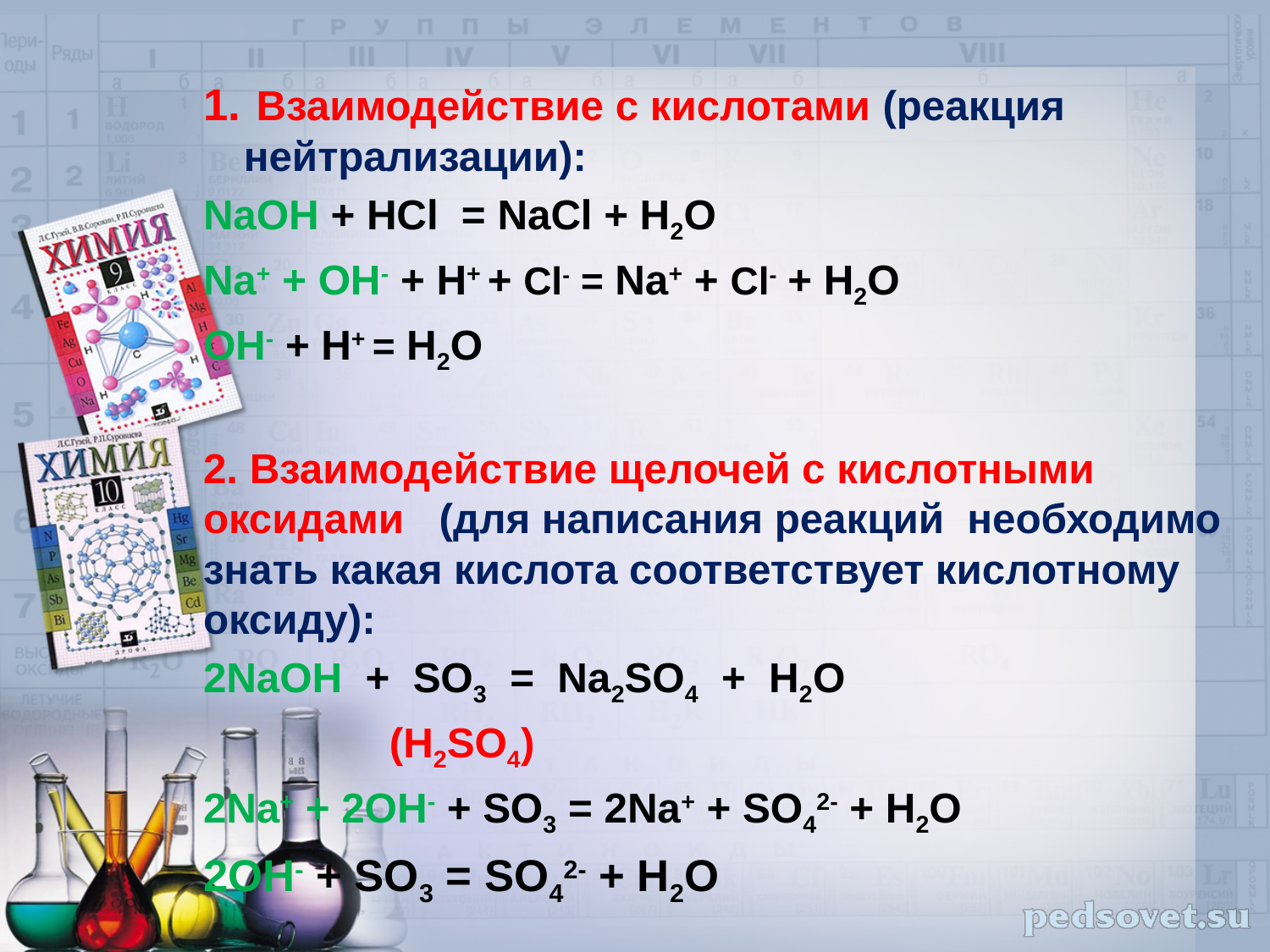

Взаимодействие с кислотами (реакция нейтрализации):
NaOH + HCl  = NaCl + H2O
Na+ + OH- + H+ + Cl- = Na+ + Cl- + H2O
OH- + H+ = H2O

2. Взаимодействие щелочей с кислотными оксидами   (для написания реакций  необходимо знать какая кислота соответствует кислотному оксиду):
2NaOH  +  SO3  =  Na2SO4  +  H2O
                (H2SO4)
2Na+ + 2OH- + SO3 = 2Na+ + SO42- + H2O
2OH- + SO3 = SO42- + H2O

#